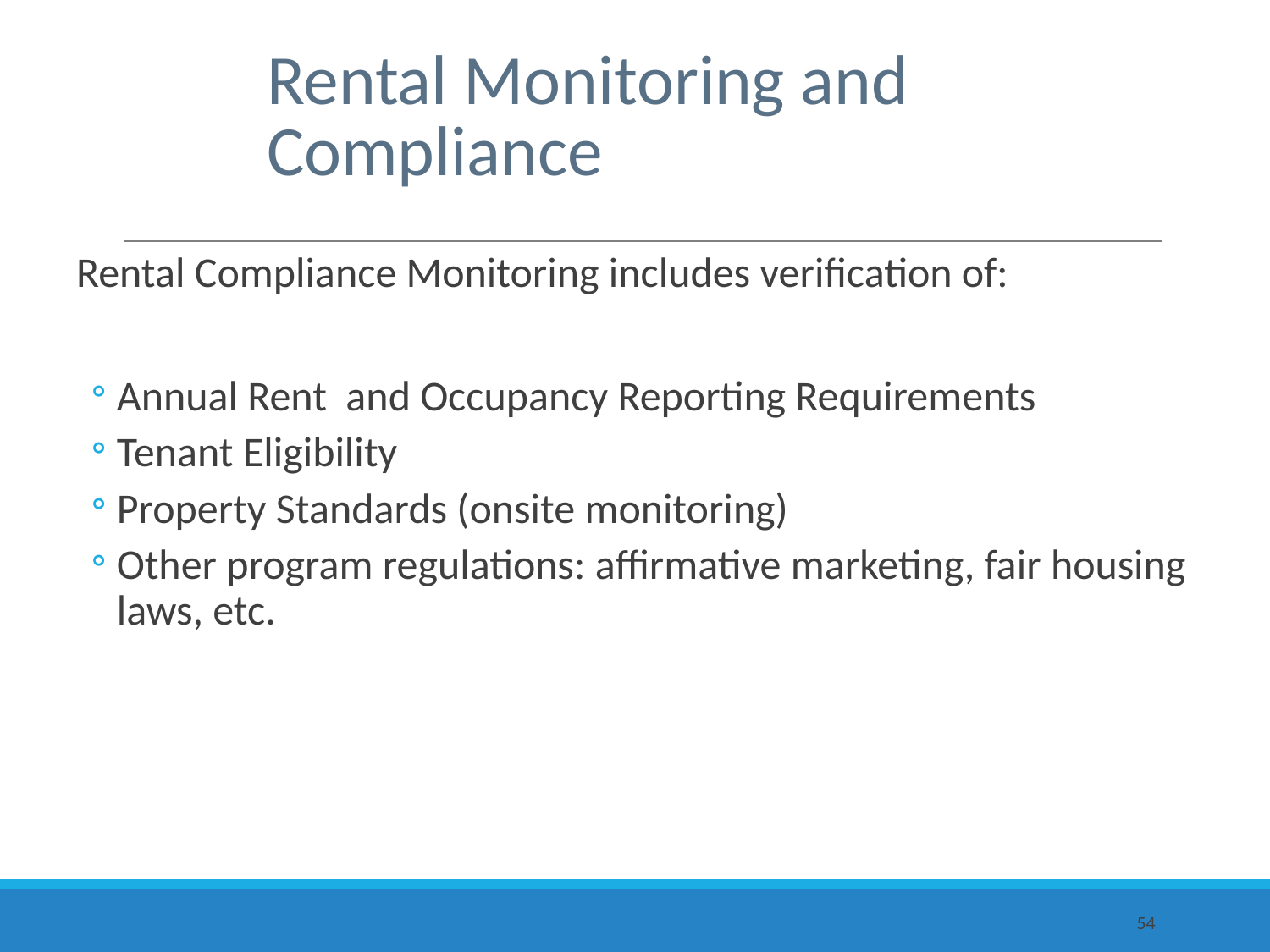

# Rental Monitoring and Compliance

Rental Compliance Monitoring includes verification of:

Annual Rent  and Occupancy Reporting Requirements
Tenant Eligibility
Property Standards (onsite monitoring)
Other program regulations: affirmative marketing, fair housing laws, etc.

54